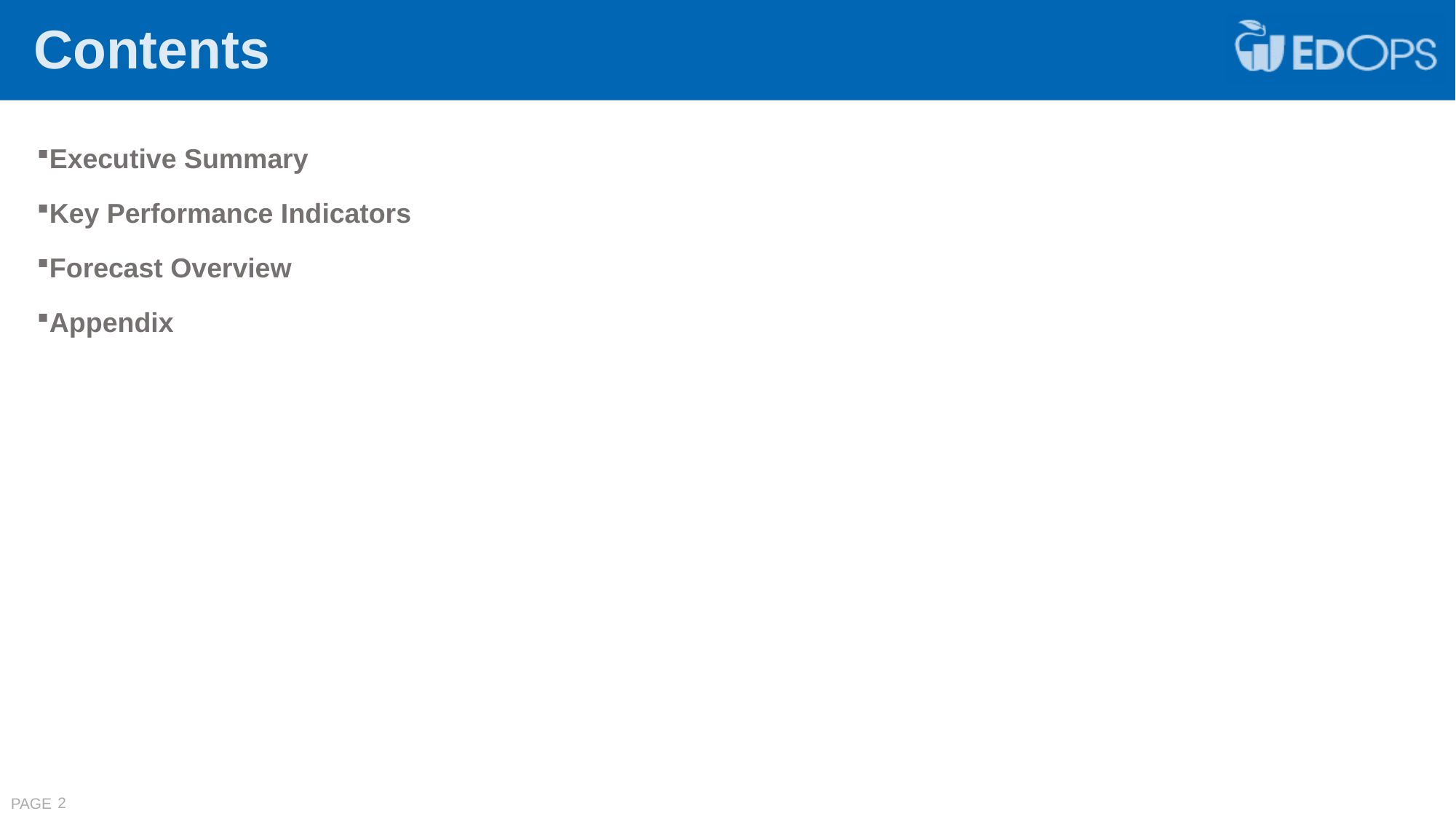

Contents
Executive Summary
Key Performance Indicators
Forecast Overview
Appendix